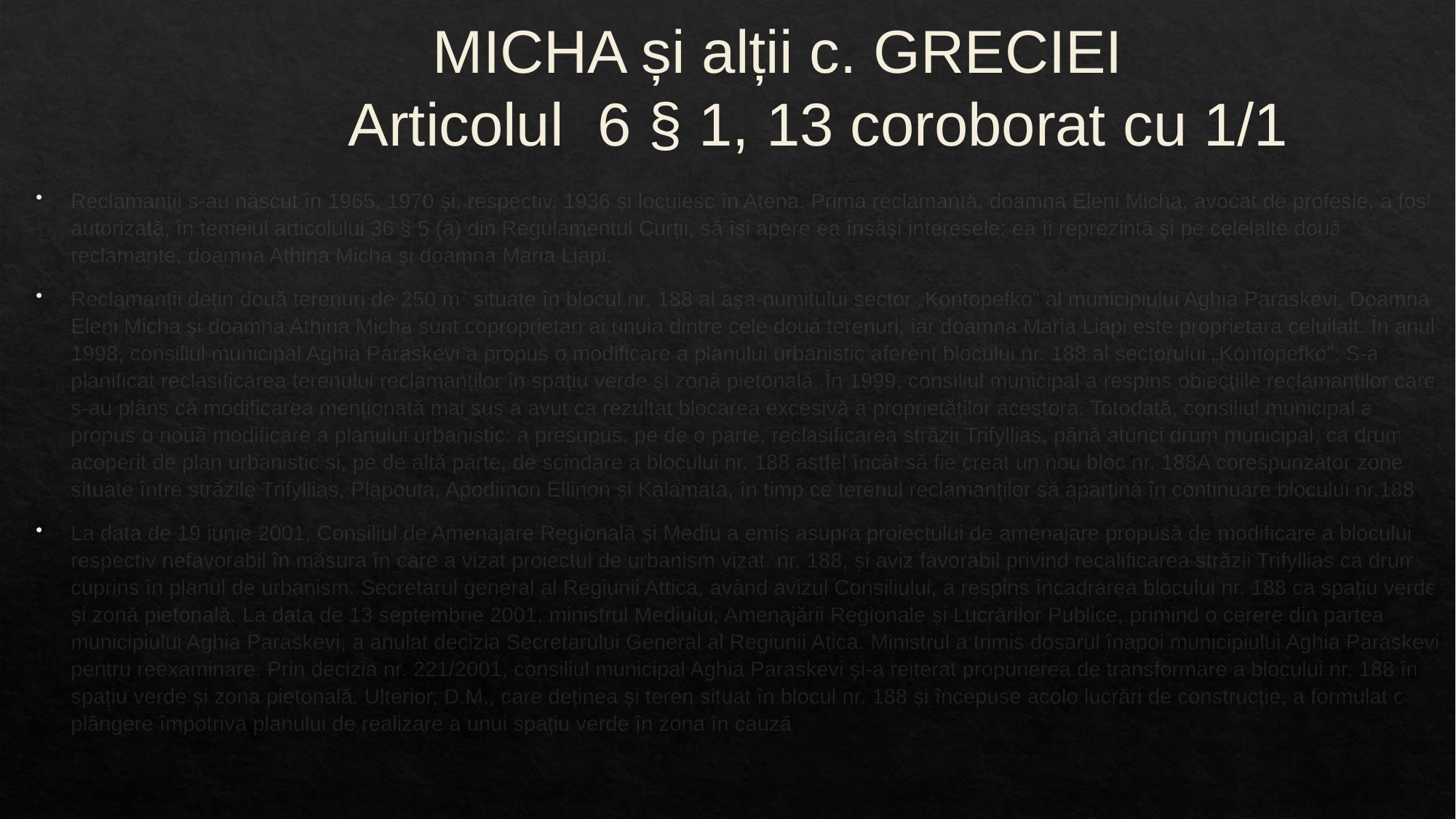

MICHA și alții c. GRECIEI
                 Articolul  6 § 1, 13 coroborat cu 1/1
#
Reclamanții s-au născut în 1965, 1970 și, respectiv, 1936 și locuiesc în Atena. Prima reclamantă, doamna Eleni Micha, avocat de profesie, a fost autorizată, în temeiul articolului 36 § 5 (a) din Regulamentul Curții, să își apere ea însăși interesele; ea îi reprezintă și pe celelalte două reclamante, doamna Athina Micha și doamna Maria Liapi.
Reclamanții dețin două terenuri de 250 m2 situate în blocul nr. 188 al așa-numitului sector „Kontopefko” al municipiului Aghia Paraskevi. Doamna Eleni Micha și doamna Athina Micha sunt coproprietari ai unuia dintre cele două terenuri, iar doamna Maria Liapi este proprietara celuilalt. În anul 1998, consiliul municipal Aghia Paraskevi a propus o modificare a planului urbanistic aferent blocului nr. 188 al sectorului „Kontopefko”. S-a planificat reclasificarea terenului reclamanților în spațiu verde și zonă pietonală. În 1999, consiliul municipal a respins obiecțiile reclamanților care s-au plâns că modificarea menționată mai sus a avut ca rezultat blocarea excesivă a proprietăților acestora. Totodată, consiliul municipal a propus o nouă modificare a planului urbanistic: a presupus, pe de o parte, reclasificarea străzii Trifyllias, până atunci drum municipal, ca drum acoperit de plan urbanistic și, pe de altă parte, de scindare a blocului nr. 188 astfel încât să fie creat un nou bloc nr. 188A corespunzător zonei situate între străzile Trifyllias, Plapouta, Apodimon Ellinon și Kalamata, în timp ce terenul reclamanților să aparțină în continuare blocului nr.188.
La data de 19 iunie 2001, Consiliul de Amenajare Regională și Mediu a emis asupra proiectului de amenajare propusă de modificare a blocului respectiv nefavorabil în măsura în care a vizat proiectul de urbanism vizat. nr. 188, și aviz favorabil privind recalificarea străzii Trifyllias ca drum cuprins în planul de urbanism. Secretarul general al Regiunii Attica, având avizul Consiliului, a respins încadrarea blocului nr. 188 ca spațiu verde și zonă pietonală. La data de 13 septembrie 2001, ministrul Mediului, Amenajării Regionale și Lucrărilor Publice, primind o cerere din partea municipiului Aghia Paraskevi, a anulat decizia Secretarului General al Regiunii Atica. Ministrul a trimis dosarul înapoi municipiului Aghia Paraskevi pentru reexaminare. Prin decizia nr. 221/2001, consiliul municipal Aghia Paraskevi și-a reiterat propunerea de transformare a blocului nr. 188 în spațiu verde și zona pietonală. Ulterior, D.M., care deținea și teren situat în blocul nr. 188 și începuse acolo lucrări de construcție, a formulat o plângere împotriva planului de realizare a unui spațiu verde în zona în cauză